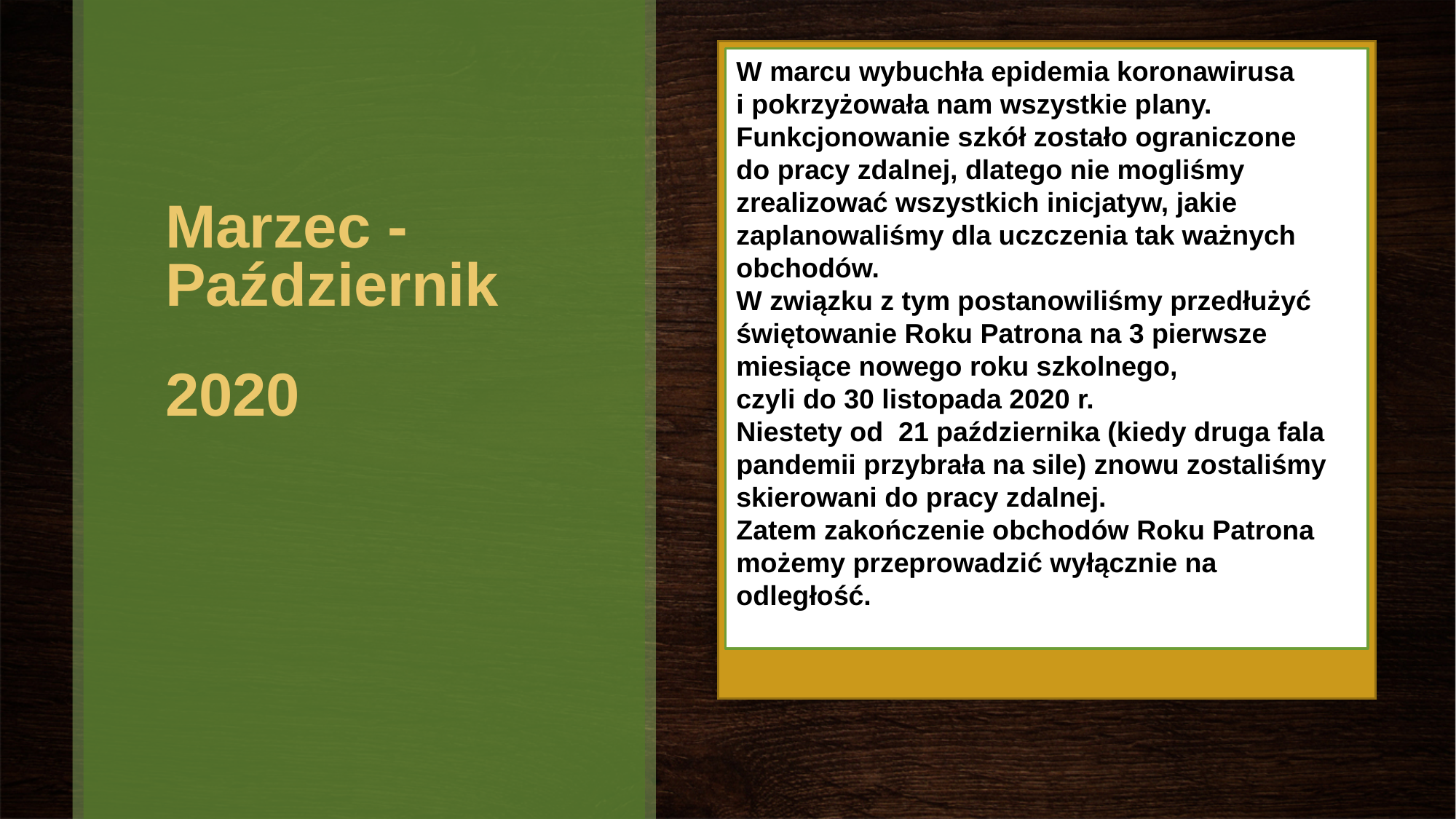

W marcu wybuchła epidemia koronawirusa
i pokrzyżowała nam wszystkie plany. Funkcjonowanie szkół zostało ograniczone
do pracy zdalnej, dlatego nie mogliśmy zrealizować wszystkich inicjatyw, jakie zaplanowaliśmy dla uczczenia tak ważnych obchodów.
W związku z tym postanowiliśmy przedłużyć świętowanie Roku Patrona na 3 pierwsze miesiące nowego roku szkolnego,
czyli do 30 listopada 2020 r.
Niestety od  21 października (kiedy druga fala pandemii przybrała na sile) znowu zostaliśmy skierowani do pracy zdalnej.
Zatem zakończenie obchodów Roku Patrona możemy przeprowadzić wyłącznie na odległość.

# Marzec - Październik
2020